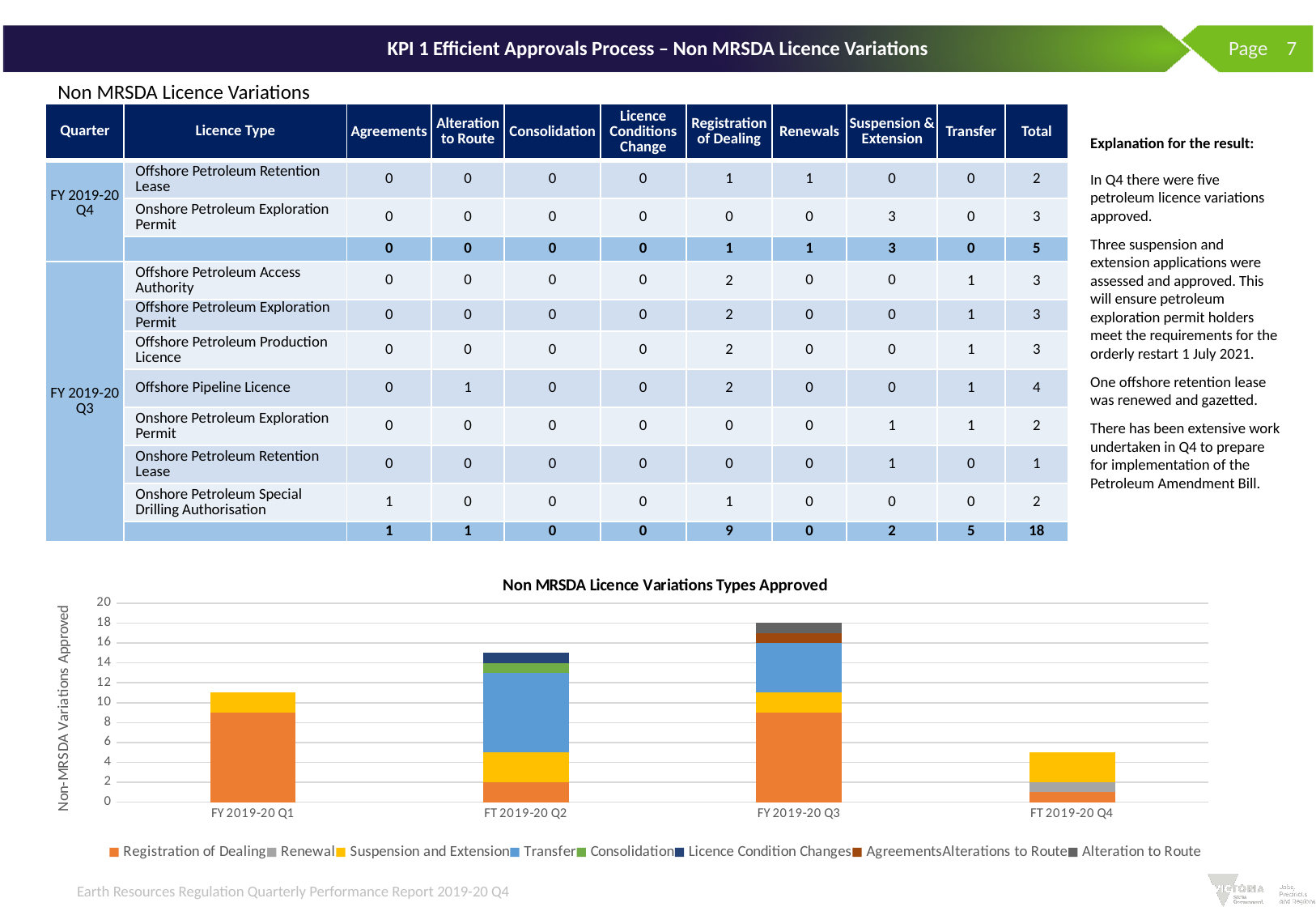

# KPI 1 Efficient Approvals Process – Non MRSDA Licence Variations
 Page    7
Non MRSDA Licence Variations
| Quarter | Licence Type | Agreements | Alteration to Route | Consolidation | Licence Conditions Change | Registration of Dealing | Renewals | Suspension & Extension | Transfer | Total |
| --- | --- | --- | --- | --- | --- | --- | --- | --- | --- | --- |
| FY 2019-20 Q4 | Offshore Petroleum Retention Lease | 0 | 0 | 0 | 0 | 1 | 1 | 0 | 0 | 2 |
|  | Onshore Petroleum Exploration Permit | 0 | 0 | 0 | 0 | 0 | 0 | 3 | 0 | 3 |
|  |  | 0 | 0 | 0 | 0 | 1 | 1 | 3 | 0 | 5 |
| FY 2019-20 Q3 | Offshore Petroleum Access Authority | 0 | 0 | 0 | 0 | 2 | 0 | 0 | 1 | 3 |
|  | Offshore Petroleum Exploration Permit | 0 | 0 | 0 | 0 | 2 | 0 | 0 | 1 | 3 |
|  | Offshore Petroleum Production Licence | 0 | 0 | 0 | 0 | 2 | 0 | 0 | 1 | 3 |
|  | Offshore Pipeline Licence | 0 | 1 | 0 | 0 | 2 | 0 | 0 | 1 | 4 |
|  | Onshore Petroleum Exploration Permit | 0 | 0 | 0 | 0 | 0 | 0 | 1 | 1 | 2 |
|  | Onshore Petroleum Retention Lease | 0 | 0 | 0 | 0 | 0 | 0 | 1 | 0 | 1 |
|  | Onshore Petroleum Special Drilling Authorisation | 1 | 0 | 0 | 0 | 1 | 0 | 0 | 0 | 2 |
|  |  | 1 | 1 | 0 | 0 | 9 | 0 | 2 | 5 | 18 |
Explanation for the result:
In Q4 there were five petroleum licence variations approved.
Three suspension and extension applications were assessed and approved. This will ensure petroleum exploration permit holders meet the requirements for the orderly restart 1 July 2021.
One offshore retention lease was renewed and gazetted.
There has been extensive work undertaken in Q4 to prepare  for implementation of the Petroleum Amendment Bill.

### Chart: Non MRSDA Licence Variations Types Approved

| Category | Registration of Dealing | Renewal | Suspension and Extension | Transfer | Consolidation | Licence Condition Changes | AgreementsAlterations to Route | Alteration to Route |
|---|---|---|---|---|---|---|---|---|
| FY 2019-20 Q1 | 9.0 | 0.0 | 2.0 | 0.0 | 0.0 | 0.0 | 0.0 | 0.0 |
| FT 2019-20 Q2 | 2.0 | 0.0 | 3.0 | 8.0 | 1.0 | 1.0 | 0.0 | 0.0 |
| FY 2019-20 Q3 | 9.0 | 0.0 | 2.0 | 5.0 | 0.0 | 0.0 | 1.0 | 1.0 |
| FT 2019-20 Q4 | 1.0 | 1.0 | 3.0 | 0.0 | 0.0 | 0.0 | 0.0 | 0.0 |
Earth Resources Regulation Quarterly Performance Report 2019-20 Q4